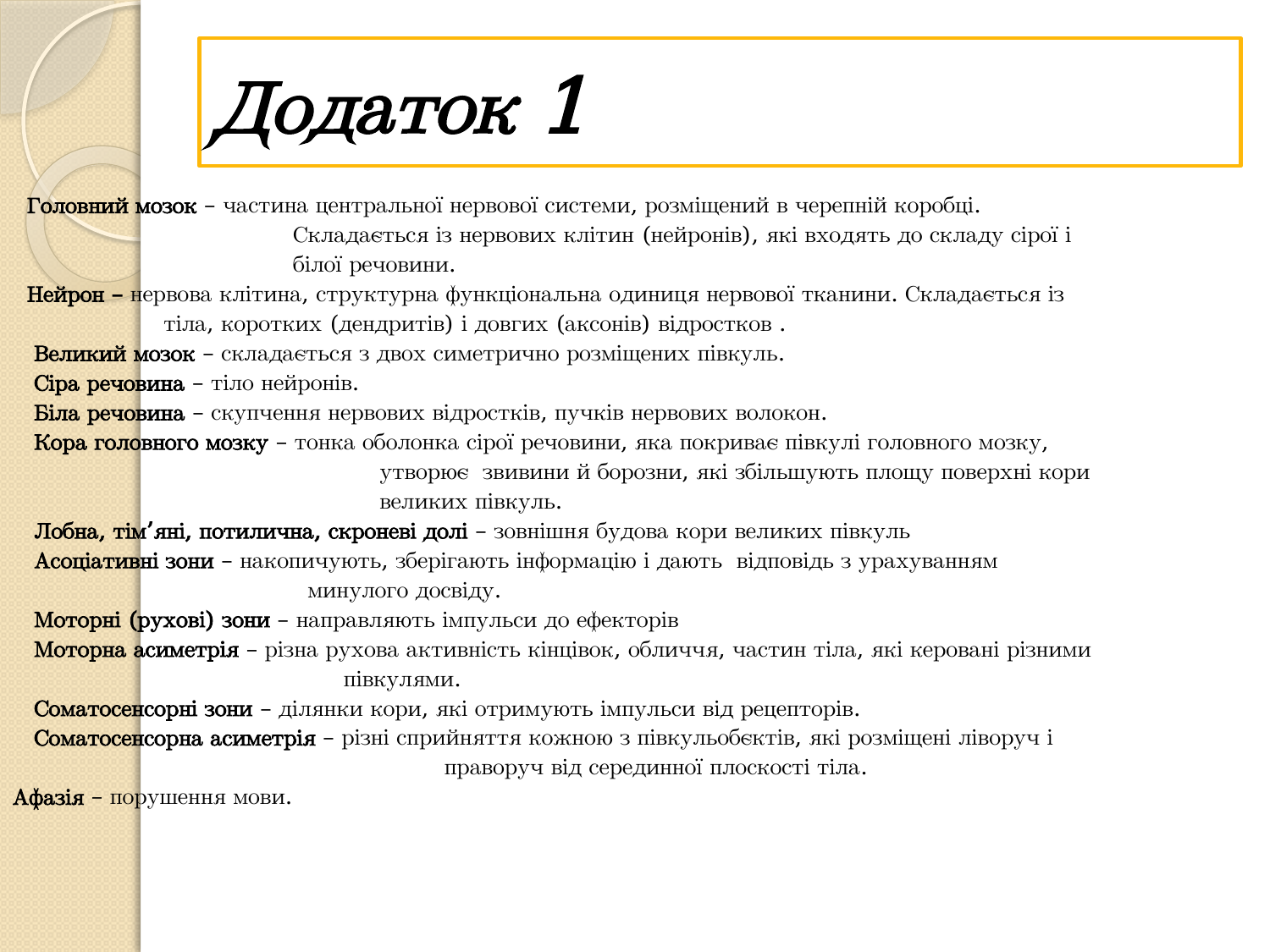

# Додаток 1

  Головний мозок – частина центральної нервової системи, розміщений в черепній коробці.
                                       Складається із нервових клітин (нейронів), які входять до складу сірої і
                                       білої речовини.
  Нейрон – нервова клітина, структурна функціональна одиниця нервової тканини. Складається із
                     тіла, коротких (дендритів) і довгих (аксонів) відростков .
   Великий мозок – складається з двох симетрично розміщених півкуль.
   Сіра речовина – тіло нейронів.
   Біла речовина – скупчення нервових відростків, пучків нервових волокон.
   Кора головного мозку – тонка оболонка сірої речовини, яка покриває півкулі головного мозку,
                                                   утворює  звивини й борозни, які збільшують площу поверхні кори
                                                   великих півкуль.
   Лобна, тім’яні, потилична, скроневі долі – зовнішня будова кори великих півкуль
   Асоціативні зони – накопичують, зберігають інформацію і дають  відповідь з урахуванням
                                         минулого досвіду.
   Моторні (рухові) зони – направляють імпульси до ефекторів
   Моторна асиметрія – різна рухова активність кінцівок, обличчя, частин тіла, які керовані різними
                                              півкулями.
   Соматосенсорні зони – ділянки кори, які отримують імпульси від рецепторів.
   Соматосенсорна асиметрія – різні сприйняття кожною з півкульобєктів, які розміщені ліворуч і
                                                            праворуч від серединної плоскості тіла.
Афазія – порушення мови.